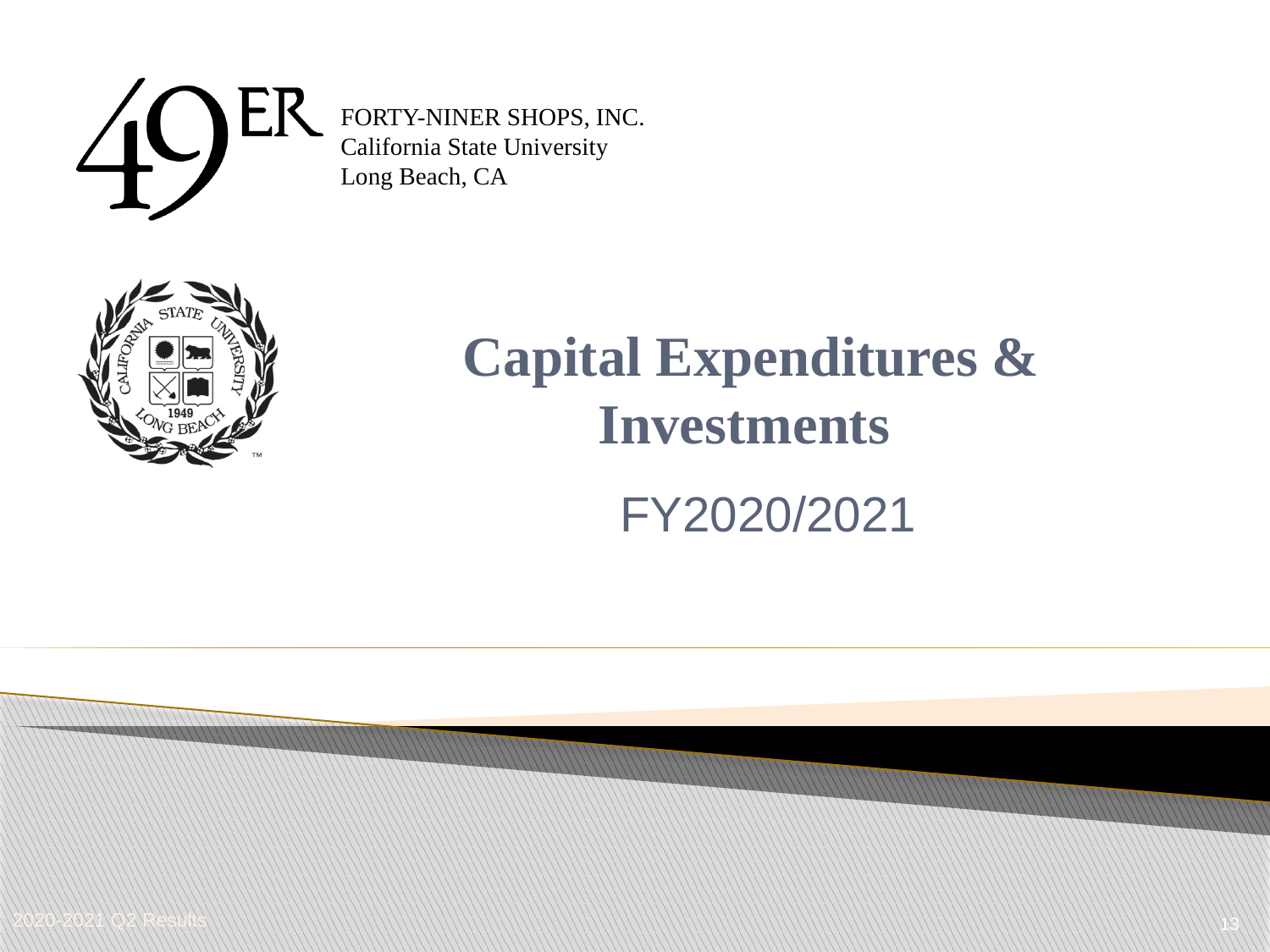

# Capital Expenditures & Investments
FY2020/2021
13